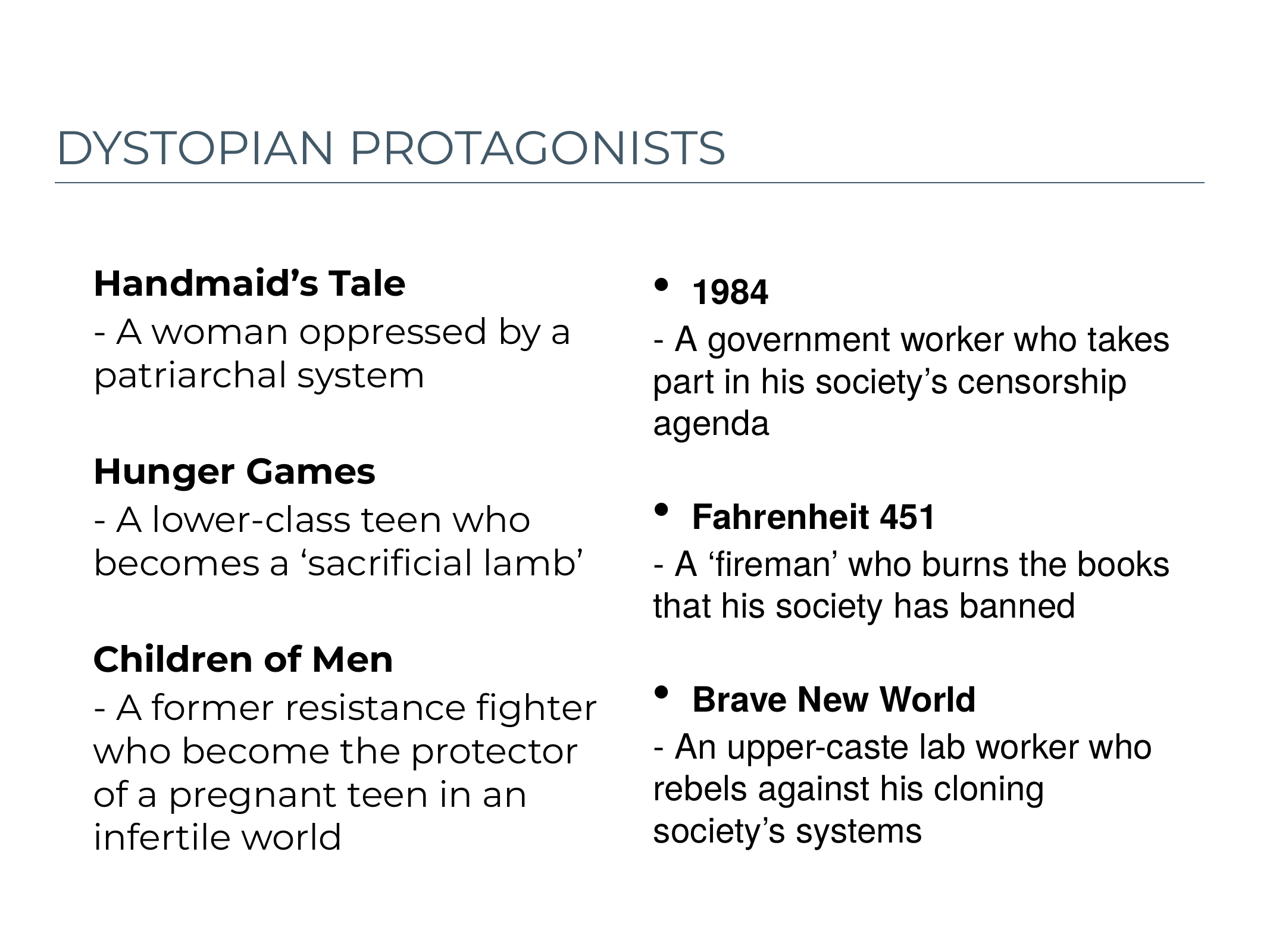

# Dystopian Protagonists
Handmaid’s Tale
- A woman oppressed by a patriarchal system

Hunger Games
- A lower-class teen who becomes a ‘sacrificial lamb’

Children of Men
- A former resistance fighter who become the protector of a pregnant teen in an infertile world
1984
- A government worker who takes part in his society’s censorship agenda

Fahrenheit 451
- A ‘fireman’ who burns the books that his society has banned

Brave New World
- An upper-caste lab worker who rebels against his cloning society’s systems